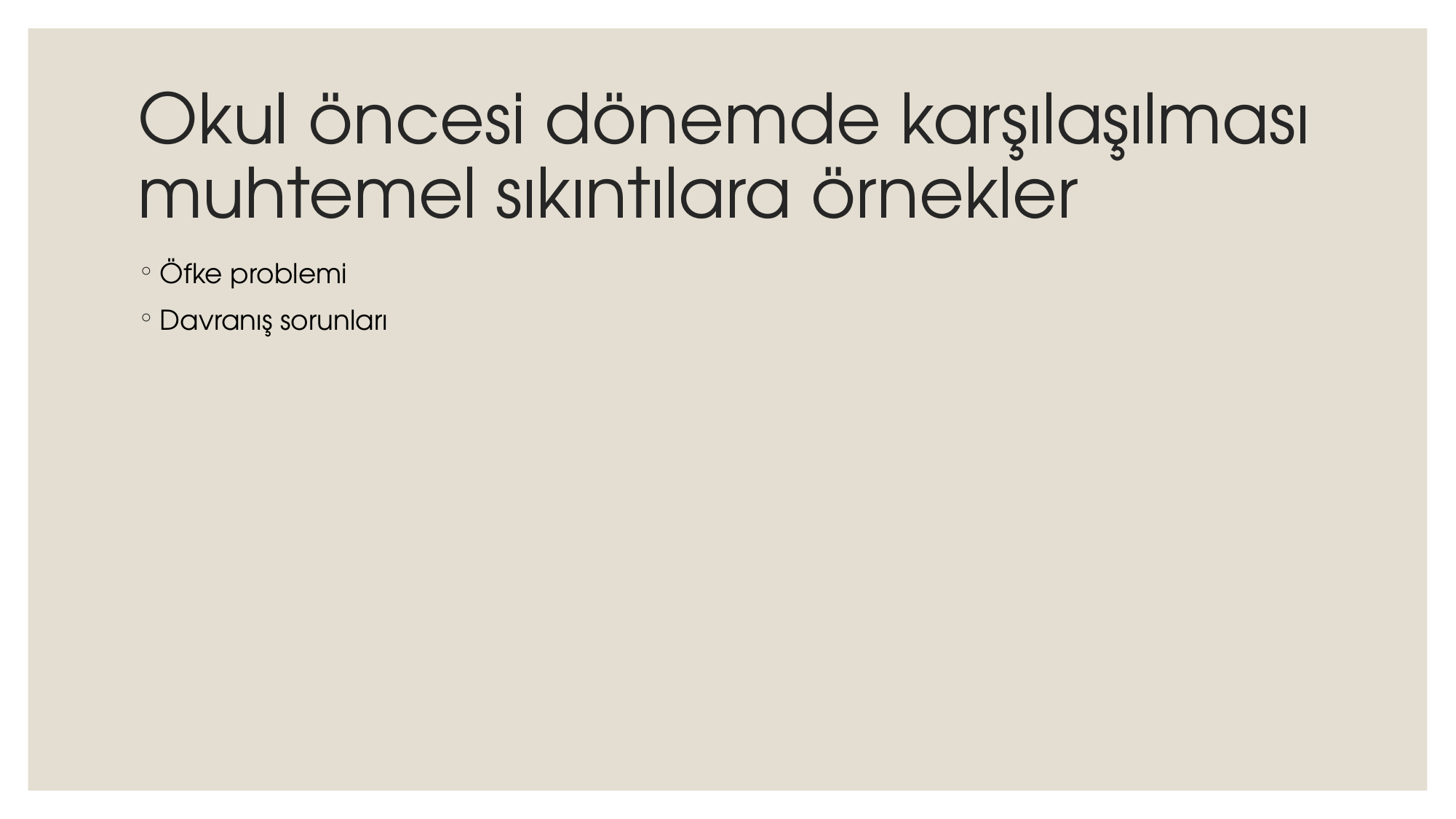

# Okul öncesi dönemde karşılaşılması muhtemel sıkıntılara örnekler
Öfke problemi
Davranış sorunları